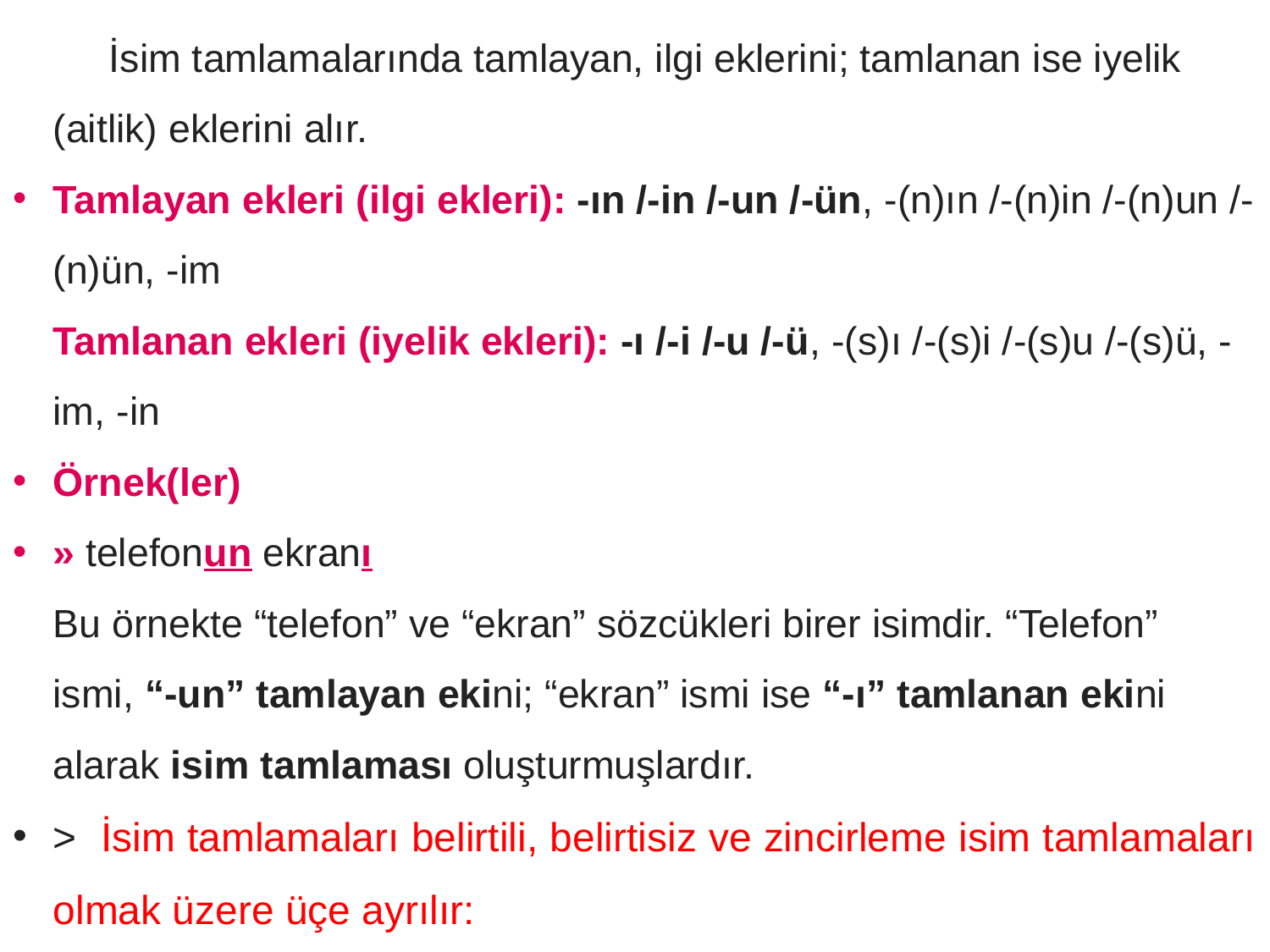

>  İsim tamlamalarında tamlayan, ilgi eklerini; tamlanan ise iyelik (aitlik) eklerini alır.
Tamlayan ekleri (ilgi ekleri): -ın /-in /-un /-ün, -(n)ın /-(n)in /-(n)un /-(n)ün, -im
Tamlanan ekleri (iyelik ekleri): -ı /-i /-u /-ü, -(s)ı /-(s)i /-(s)u /-(s)ü, -im, -in
Örnek(ler)
» telefonun ekranı
Bu örnekte “telefon” ve “ekran” sözcükleri birer isimdir. “Telefon” ismi, “-un” tamlayan ekini; “ekran” ismi ise “-ı” tamlanan ekini alarak isim tamlaması oluşturmuşlardır.
>  İsim tamlamaları belirtili, belirtisiz ve zincirleme isim tamlamaları olmak üzere üçe ayrılır: